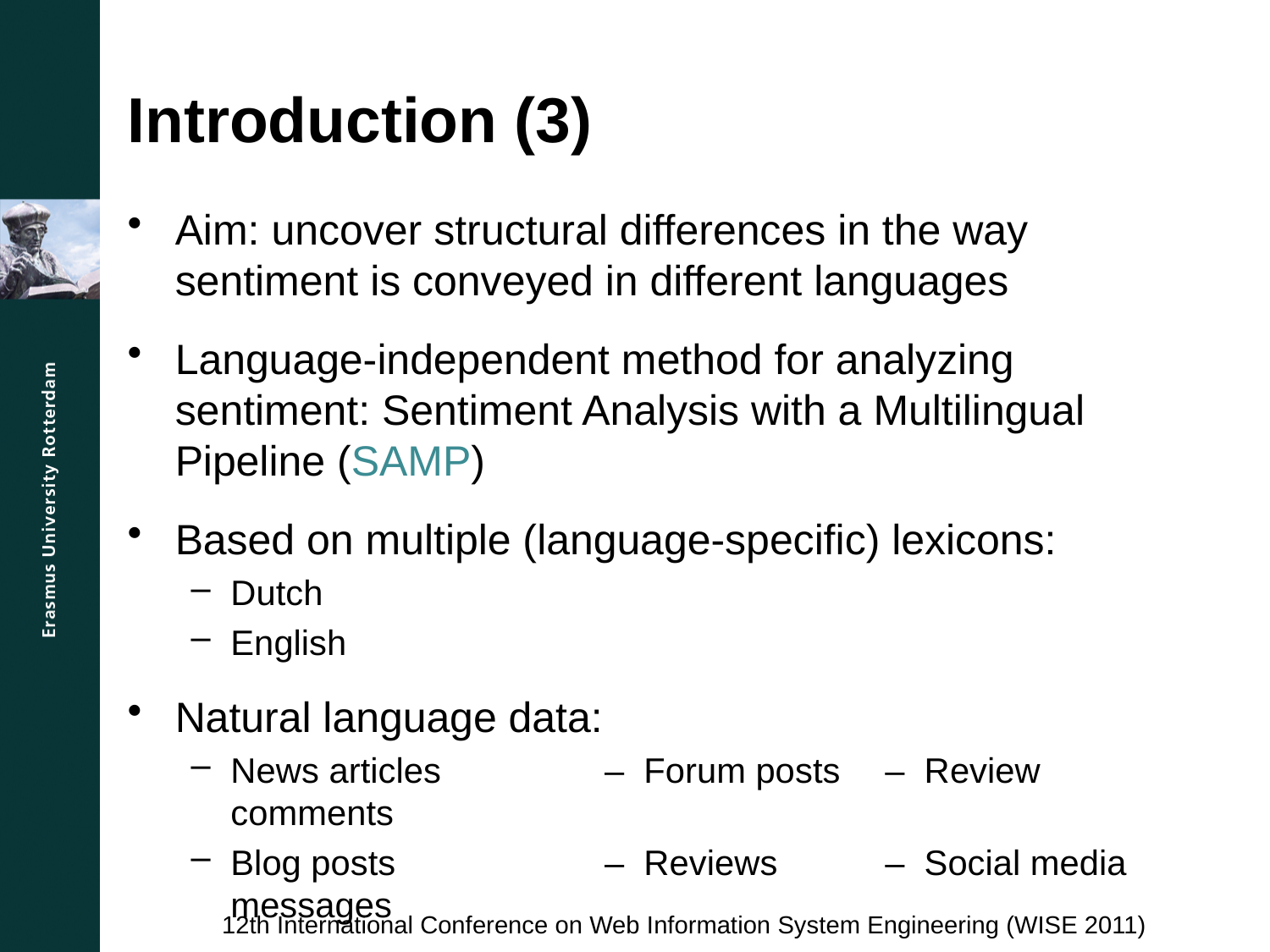

# Introduction (3)
Aim: uncover structural differences in the way sentiment is conveyed in different languages

Language-independent method for analyzing sentiment: Sentiment Analysis with a Multilingual Pipeline (SAMP)

Based on multiple (language-specific) lexicons:
Dutch
English

Natural language data:
News articles	–  Forum posts	  –  Review comments
Blog posts	–  Reviews	  –  Social media messages

12th International Conference on Web Information System Engineering (WISE 2011)